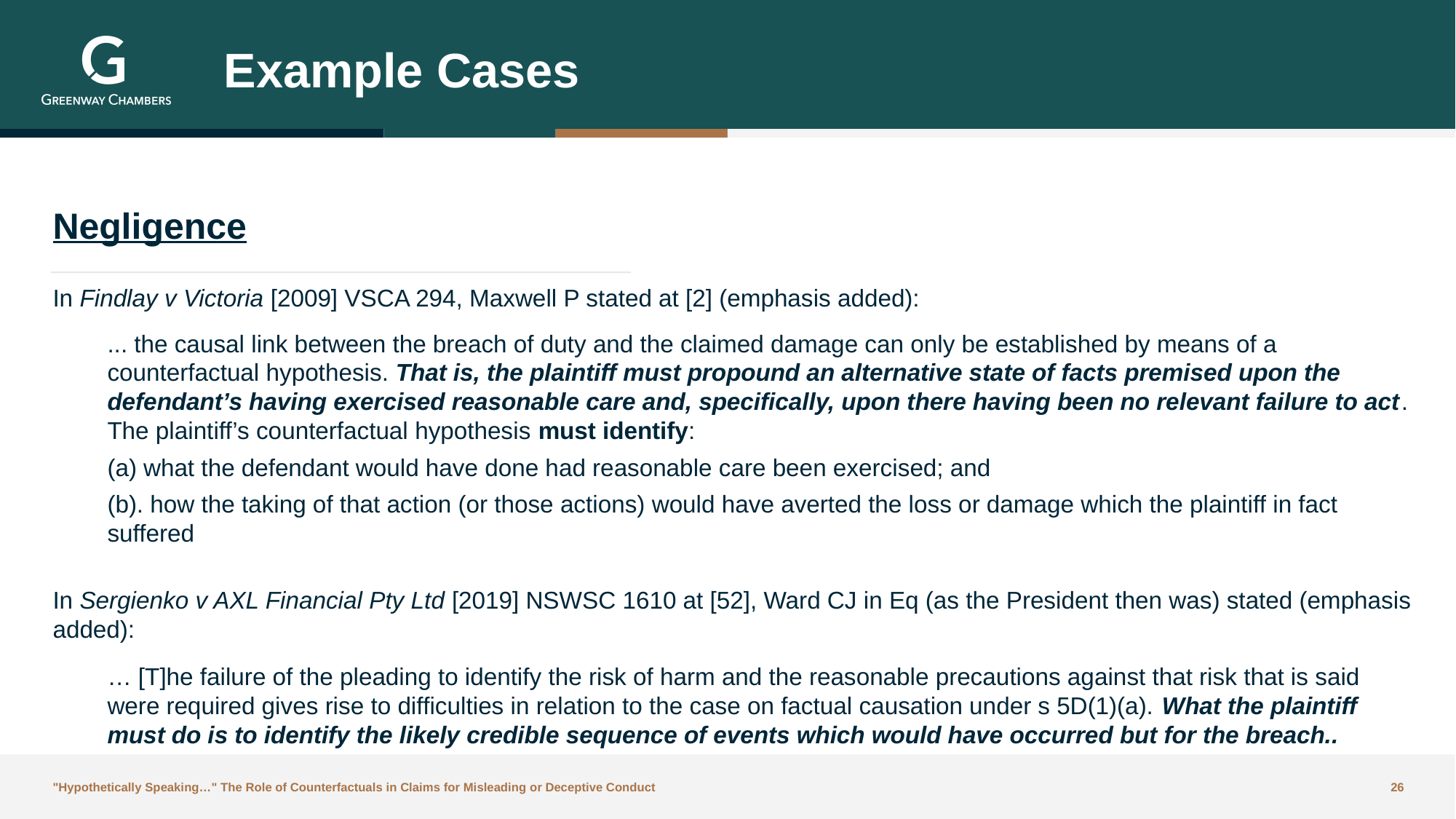

# Example Cases
Negligence
In Findlay v Victoria [2009] VSCA 294, Maxwell P stated at [2] (emphasis added):
... the causal link between the breach of duty and the claimed damage can only be established by means of a counterfactual hypothesis. That is, the plaintiff must propound an alternative state of facts premised upon the defendant’s having exercised reasonable care and, specifically, upon there having been no relevant failure to act. The plaintiff’s counterfactual hypothesis must identify:
(a) what the defendant would have done had reasonable care been exercised; and
(b). how the taking of that action (or those actions) would have averted the loss or damage which the plaintiff in fact suffered
In Sergienko v AXL Financial Pty Ltd [2019] NSWSC 1610 at [52], Ward CJ in Eq (as the President then was) stated (emphasis added):
… [T]he failure of the pleading to identify the risk of harm and the reasonable precautions against that risk that is said were required gives rise to difficulties in relation to the case on factual causation under s 5D(1)(a). What the plaintiff must do is to identify the likely credible sequence of events which would have occurred but for the breach..
"Hypothetically Speaking…" The Role of Counterfactuals in Claims for Misleading or Deceptive Conduct
26